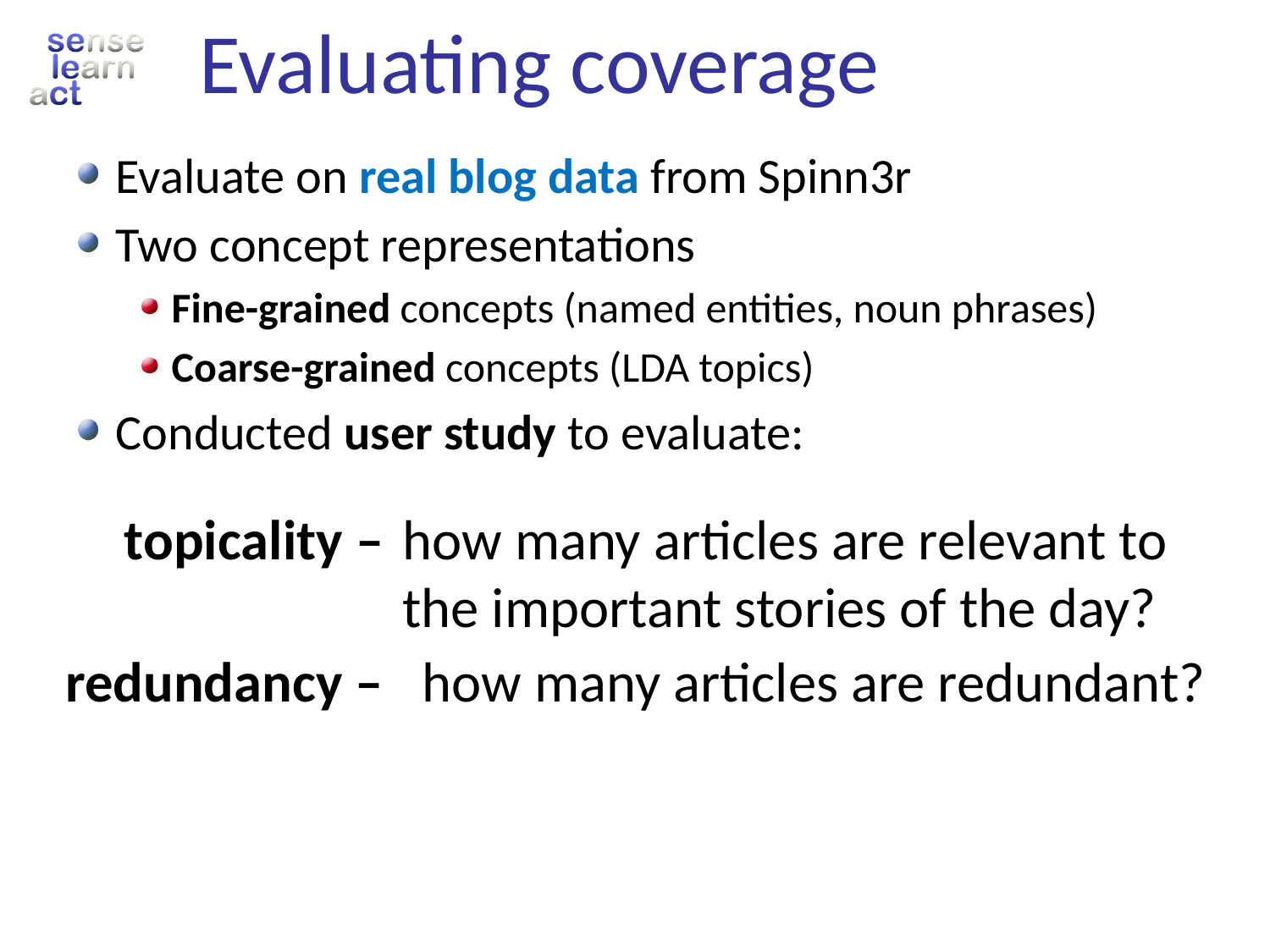

# Evaluating coverage
Evaluate on real blog data from Spinn3r
Two concept representations
Fine-grained concepts (named entities, noun phrases)
Coarse-grained concepts (LDA topics)
Conducted user study to evaluate:
topicality –	how many articles are relevant to 	the important stories of the day?
redundancy –	how many articles are redundant?